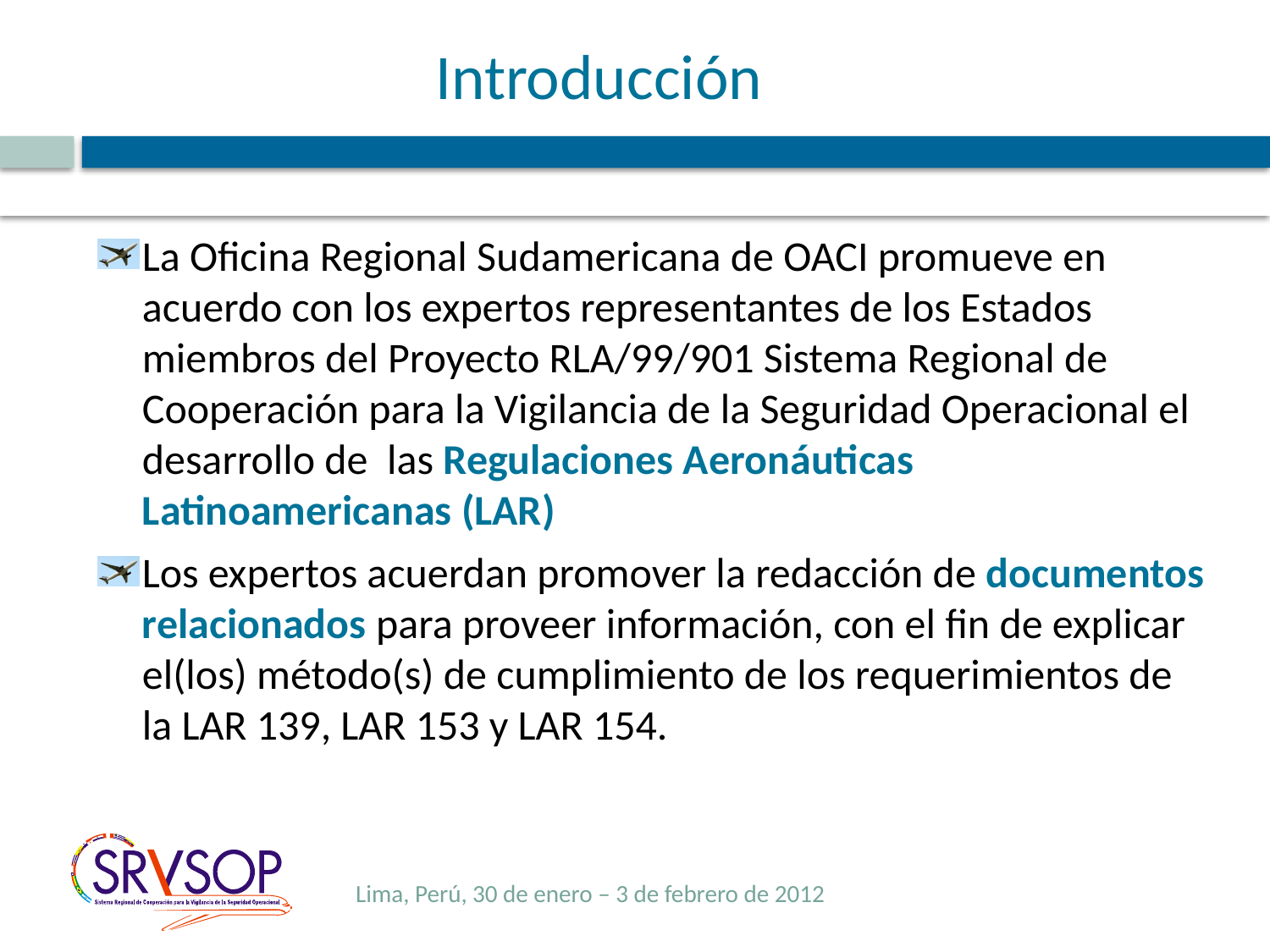

# Introducción
3
La Oficina Regional Sudamericana de OACI promueve en acuerdo con los expertos representantes de los Estados miembros del Proyecto RLA/99/901 Sistema Regional de Cooperación para la Vigilancia de la Seguridad Operacional el desarrollo de  las Regulaciones Aeronáuticas  Latinoamericanas (LAR)
Los expertos acuerdan promover la redacción de documentos relacionados para proveer información, con el fin de explicar el(los) método(s) de cumplimiento de los requerimientos de la LAR 139, LAR 153 y LAR 154.

Lima, Perú, 30 de enero – 3 de febrero de 2012